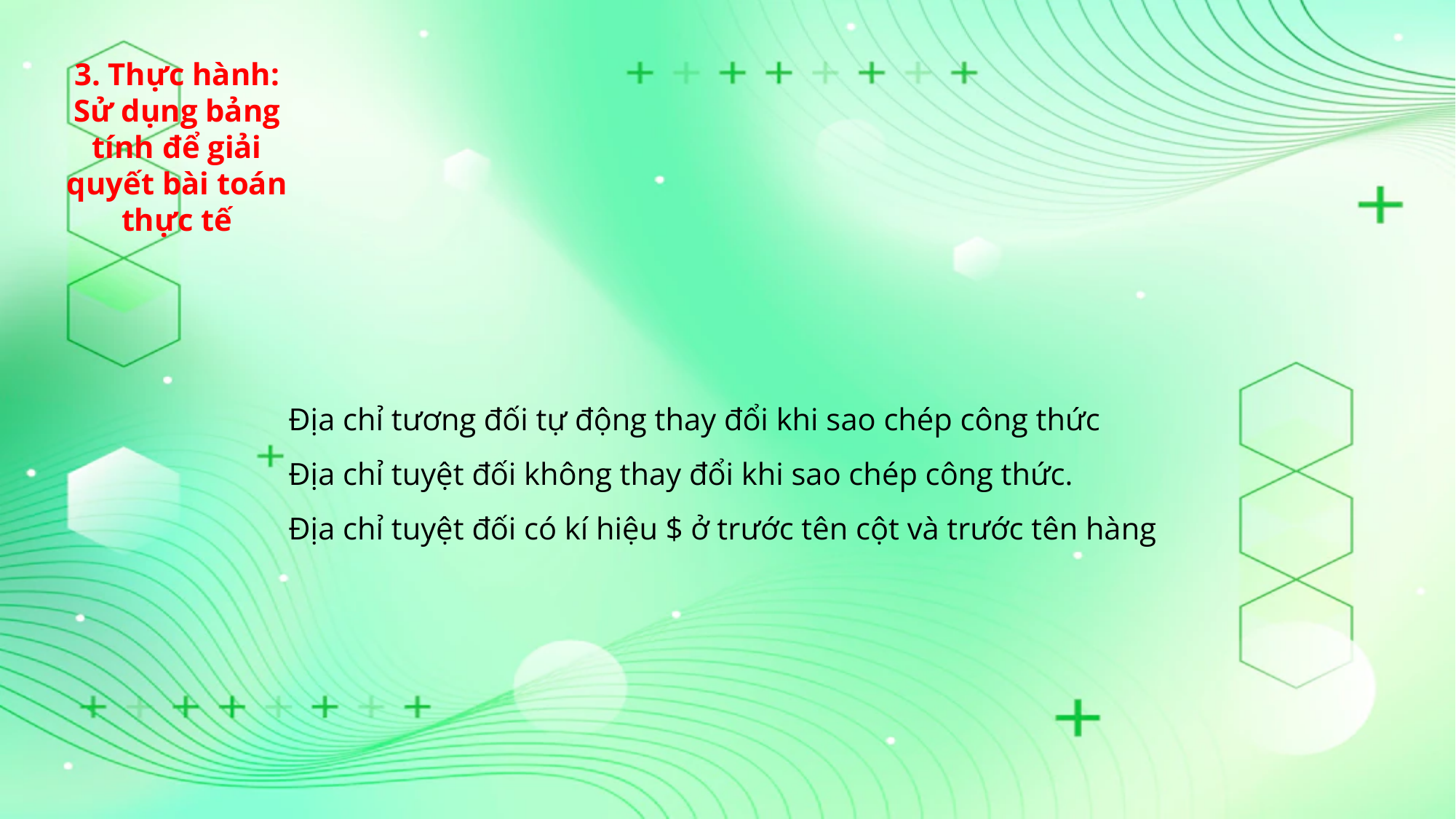

#
3. Thực hành: Sử dụng bảng tính để giải quyết bài toán thực tế
Địa chỉ tương đối tự động thay đổi khi sao chép công thức
Địa chỉ tuyệt đối không thay đổi khi sao chép công thức.
Địa chỉ tuyệt đối có kí hiệu $ ở trước tên cột và trước tên hàng